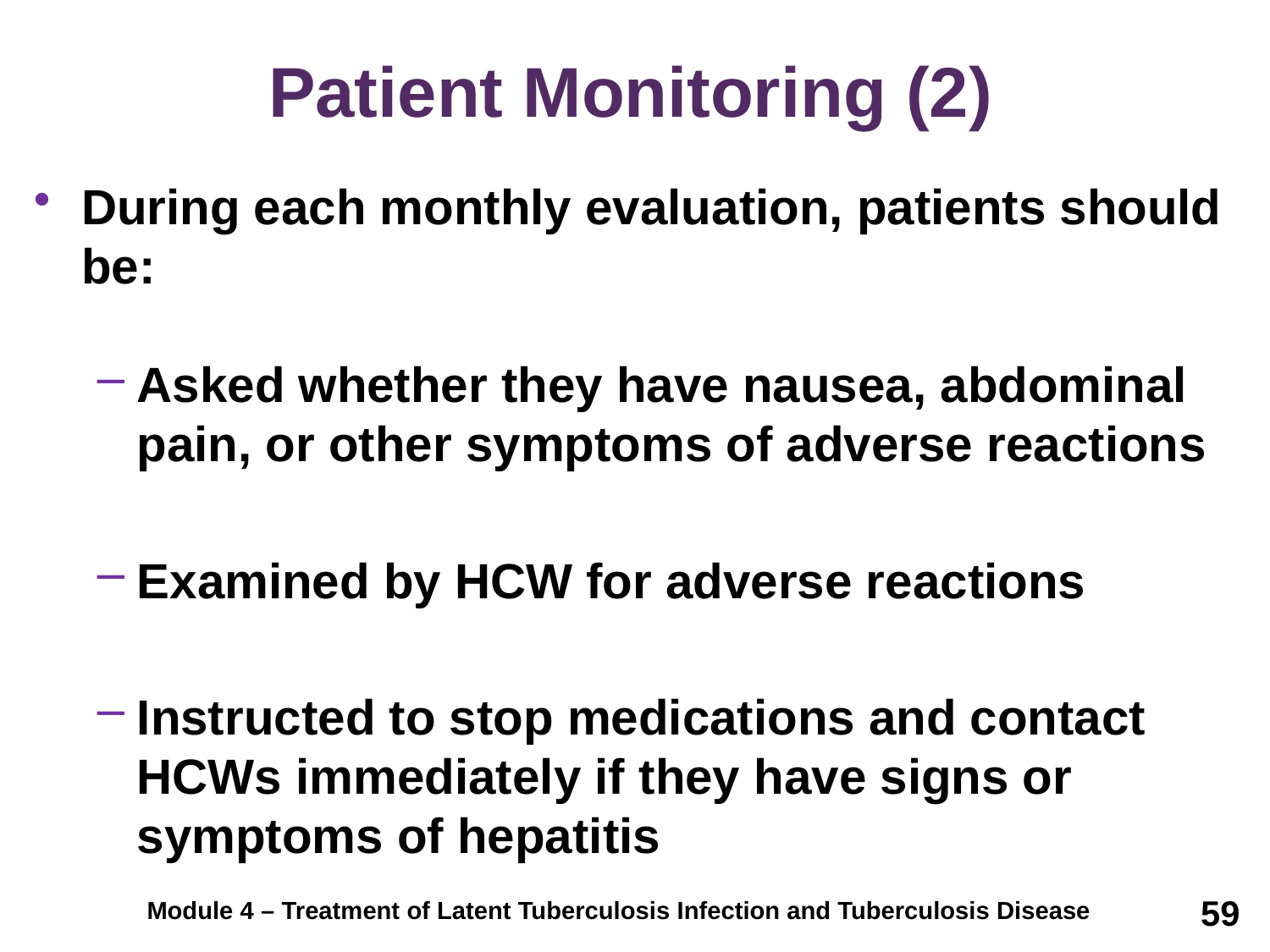

# Patient Monitoring (2)
During each monthly evaluation, patients should be:

Asked whether they have nausea, abdominal pain, or other symptoms of adverse reactions

Examined by HCW for adverse reactions

Instructed to stop medications and contact HCWs immediately if they have signs or symptoms of hepatitis
59
Module 4 – Treatment of Latent Tuberculosis Infection and Tuberculosis Disease